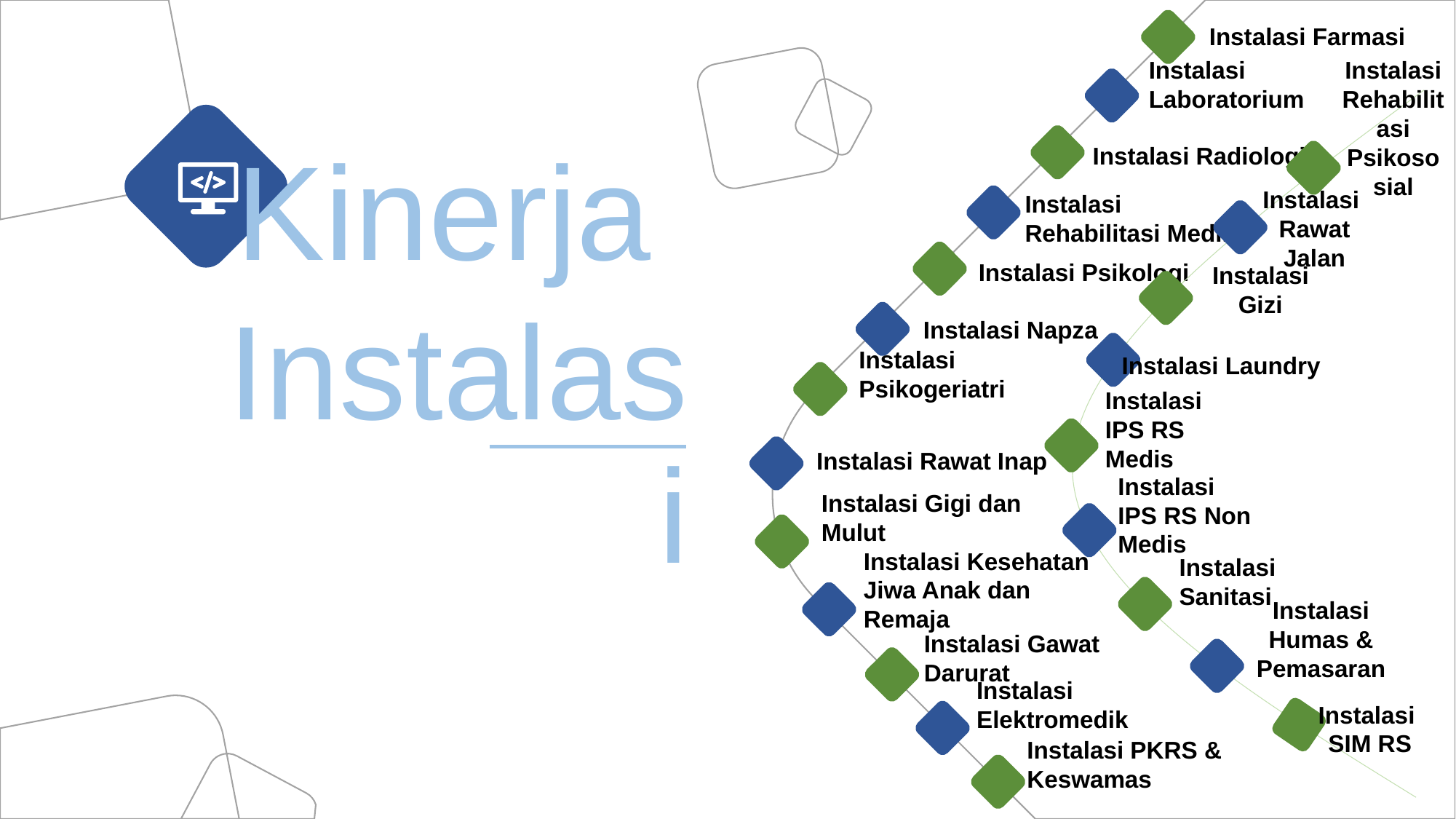

Instalasi Farmasi

Instalasi Laboratorium

Instalasi Rehabilitasi
Psikososial

Instalasi Radiologi
Kinerja
Instalasi

Instalasi
Rehabilitasi Medik

Instalasi
Rawat Jalan

Instalasi Psikologi

Instalasi Gizi

Instalasi Napza

Instalasi Laundry

Instalasi Psikogeriatri
Instalasi
IPS RS Medis

Instalasi Rawat Inap
Instalasi
IPS RS Non Medis

Instalasi Gigi dan Mulut

Instalasi Sanitasi
Instalasi Kesehatan Jiwa Anak dan Remaja

Instalasi Humas & Pemasaran

Instalasi Gawat Darurat
Instalasi
SIM RS
Instalasi Elektromedik

Instalasi PKRS & Keswamas